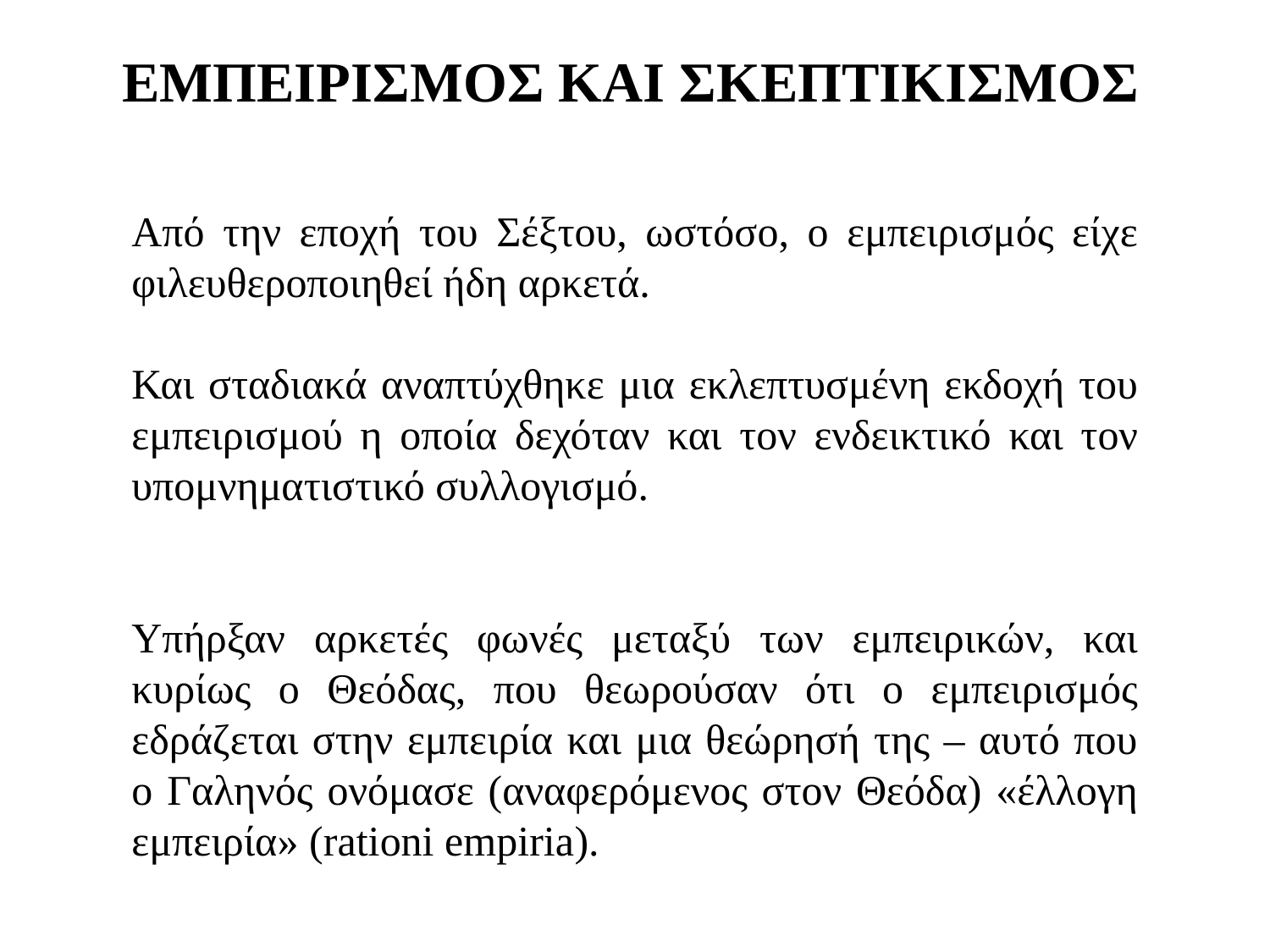

# ΕΜΠΕΙΡΙΣΜΟΣ ΚΑΙ ΣΚΕΠΤΙΚΙΣΜΟΣ
Από την εποχή του Σέξτου, ωστόσο, ο εμπειρισμός είχε φιλευθεροποιηθεί ήδη αρκετά.

Και σταδιακά αναπτύχθηκε μια εκλεπτυσμένη εκδοχή του εμπειρισμού η οποία δεχόταν και τον ενδεικτικό και τον υπομνηματιστικό συλλογισμό.

Υπήρξαν αρκετές φωνές μεταξύ των εμπειρικών, και κυρίως ο Θεόδας, που θεωρούσαν ότι ο εμπειρισμός εδράζεται στην εμπειρία και μια θεώρησή της – αυτό που ο Γαληνός ονόμασε (αναφερόμενος στον Θεόδα) «έλλογη εμπειρία» (rationi empiria).